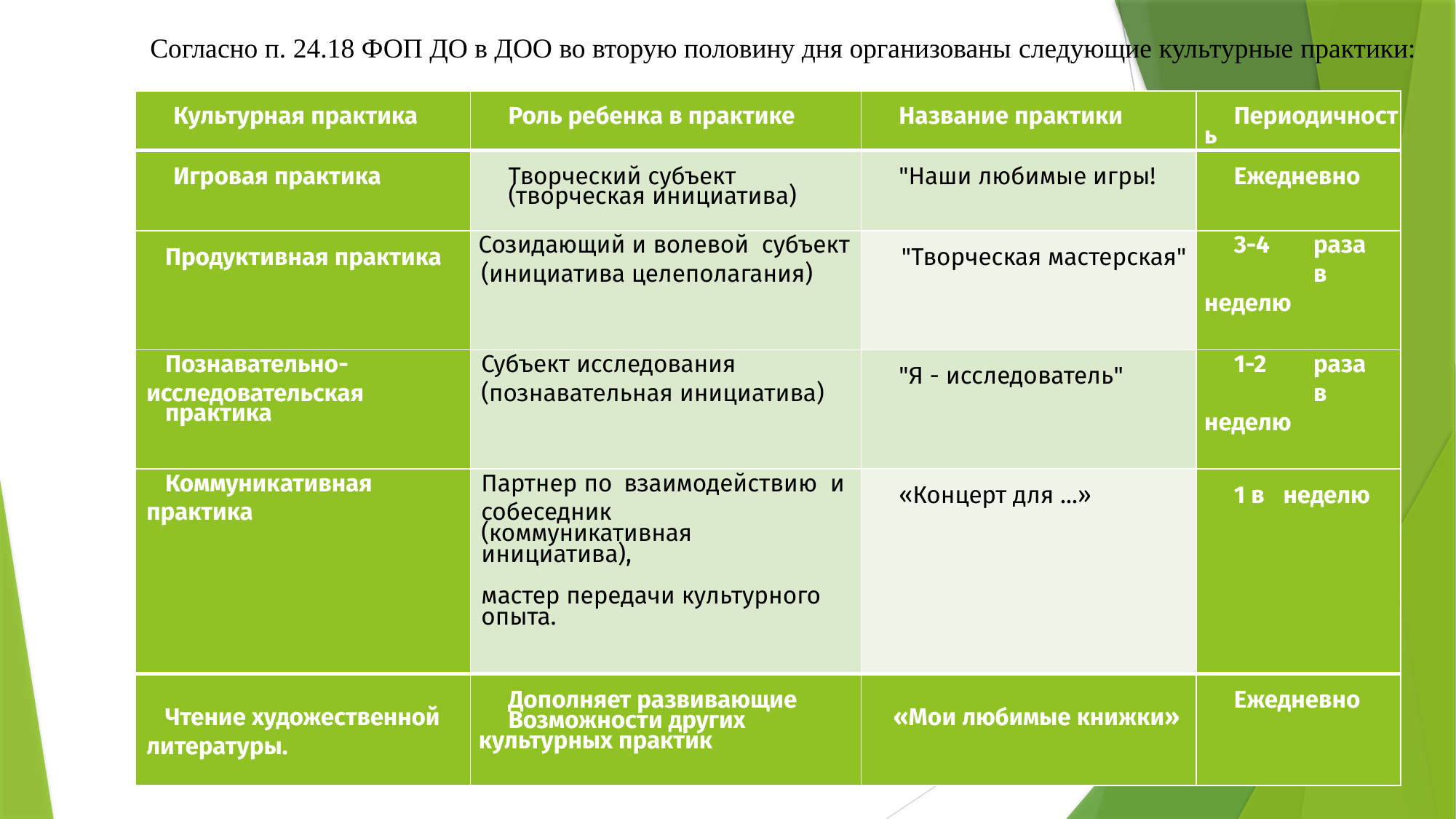

Согласно п. 24.18 ФОП ДО в ДОО во вторую половину дня организованы следующие культурные практики:
| Культурная практика | Роль ребенка в практике | Название практики | Периодичность |
| --- | --- | --- | --- |
| Игровая практика | Творческий субъект (творческая инициатива) | "Наши любимые игры! | Ежедневно |
| Продуктивная практика | Созидающий и волевой субъект (инициатива целеполагания) | "Творческая мастерская" | 3-4 раза в неделю |
| Познавательно- исследовательская практика | Субъект исследования (познавательная инициатива) | "Я - исследователь" | 1-2 раза в неделю |
| Коммуникативная практика | Партнер по взаимодействию и собеседник (коммуникативная инициатива), мастер передачи культурного опыта. | «Концерт для ...» | 1 в неделю |
| Чтение художественной литературы. | Дополняет развивающие Возможности других культурных практик | «Мои любимые книжки» | Ежедневно |